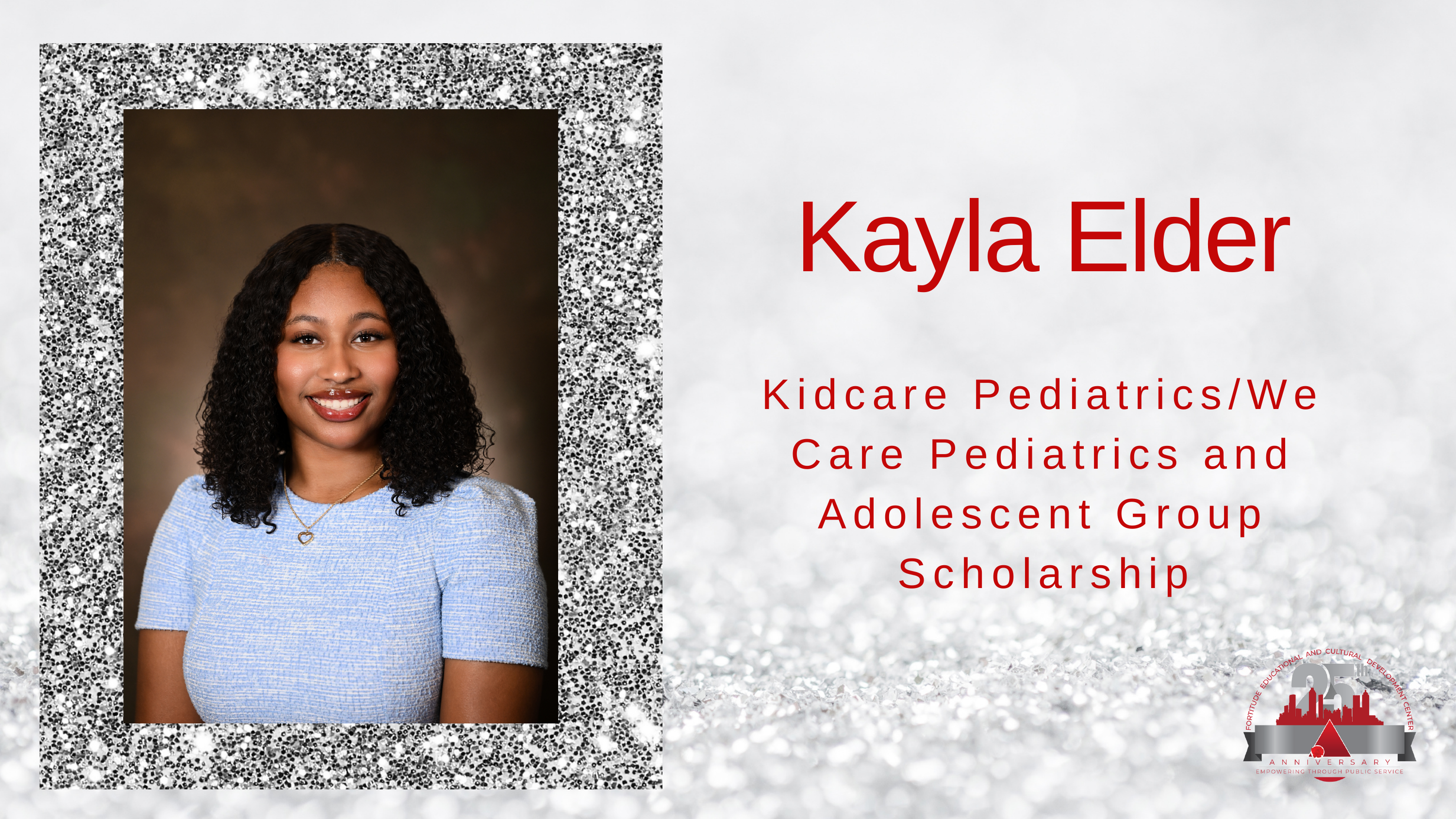

Kayla Elder
Kidcare Pediatrics/We Care Pediatrics and Adolescent Group Scholarship